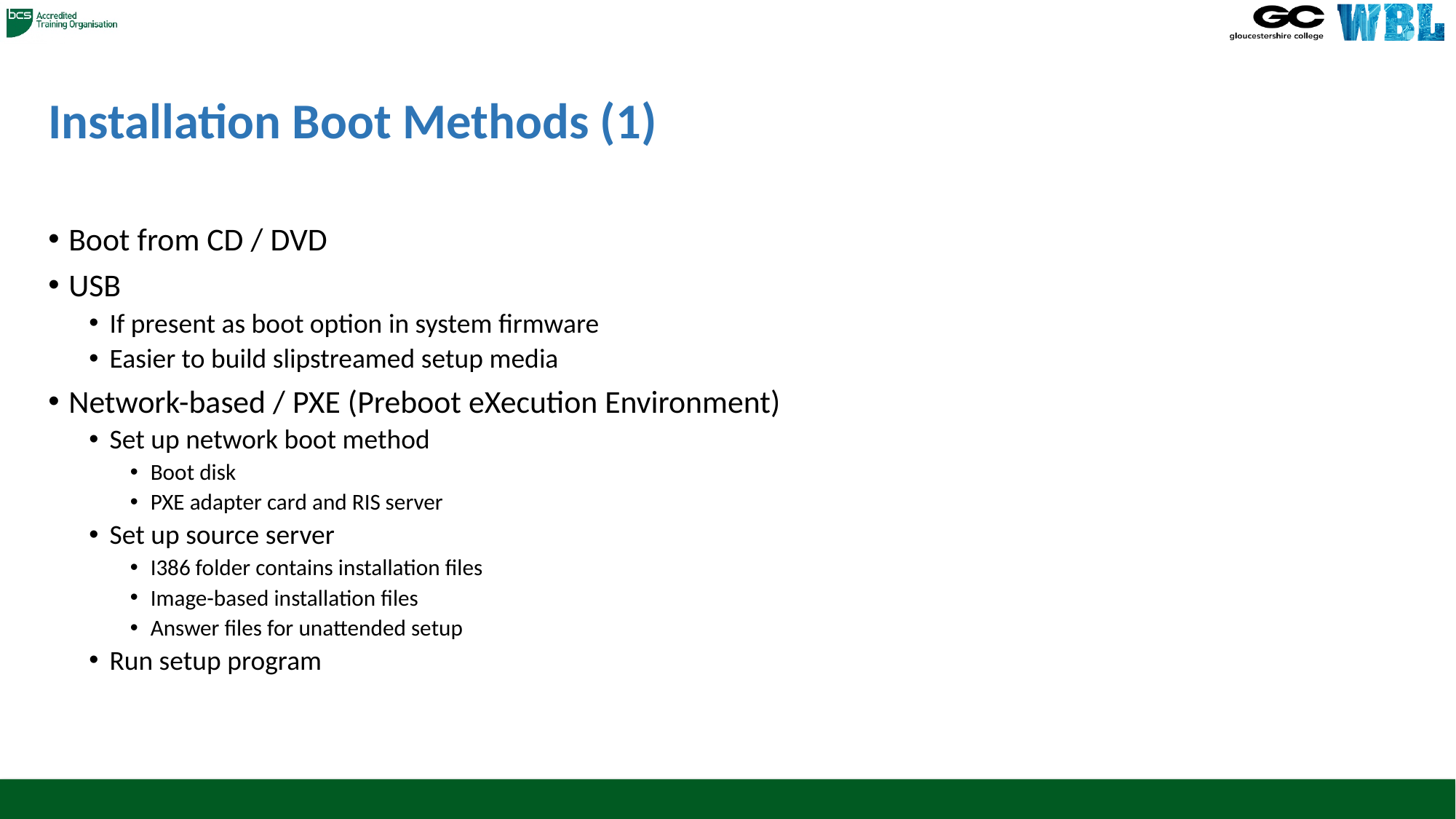

# Installation Boot Methods (1)
Boot from CD / DVD
USB
If present as boot option in system firmware
Easier to build slipstreamed setup media
Network-based / PXE (Preboot eXecution Environment)
Set up network boot method
Boot disk
PXE adapter card and RIS server
Set up source server
I386 folder contains installation files
Image-based installation files
Answer files for unattended setup
Run setup program